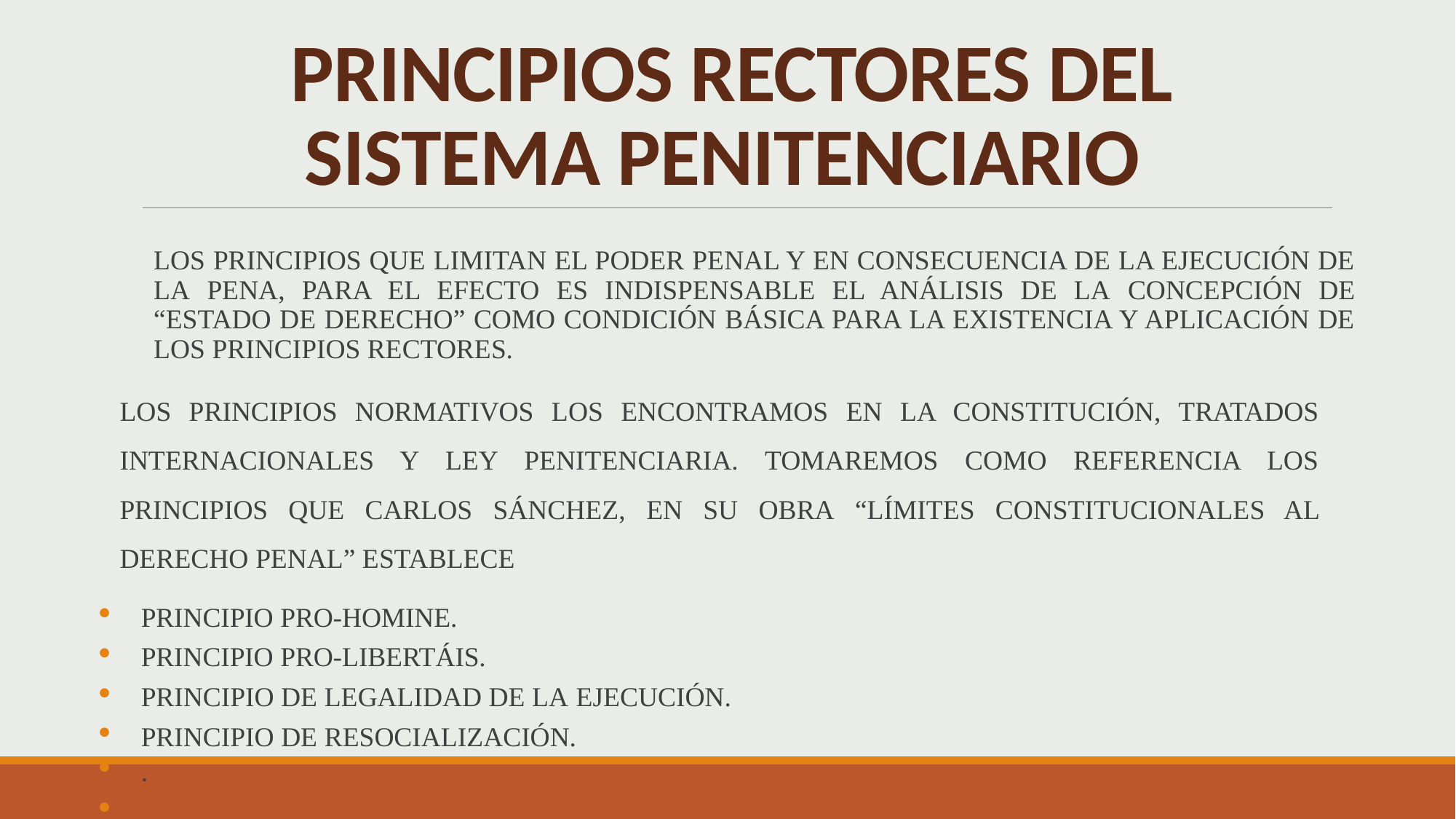

# PRINCIPIOS RECTORES DEL SISTEMA PENITENCIARIO
LOS PRINCIPIOS QUE LIMITAN EL PODER PENAL Y EN CONSECUENCIA DE LA EJECUCIÓN DE LA PENA, PARA EL EFECTO ES INDISPENSABLE EL ANÁLISIS DE LA CONCEPCIÓN DE “ESTADO DE DERECHO” COMO CONDICIÓN BÁSICA PARA LA EXISTENCIA Y APLICACIÓN DE LOS PRINCIPIOS RECTORES.
LOS PRINCIPIOS NORMATIVOS LOS ENCONTRAMOS EN LA CONSTITUCIÓN, TRATADOS INTERNACIONALES Y LEY PENITENCIARIA. TOMAREMOS COMO REFERENCIA LOS PRINCIPIOS QUE CARLOS SÁNCHEZ, EN SU OBRA “LÍMITES CONSTITUCIONALES AL DERECHO PENAL” ESTABLECE
PRINCIPIO PRO-HOMINE.
PRINCIPIO PRO-LIBERTÁIS.
PRINCIPIO DE LEGALIDAD DE LA EJECUCIÓN.
PRINCIPIO DE RESOCIALIZACIÓN.
.